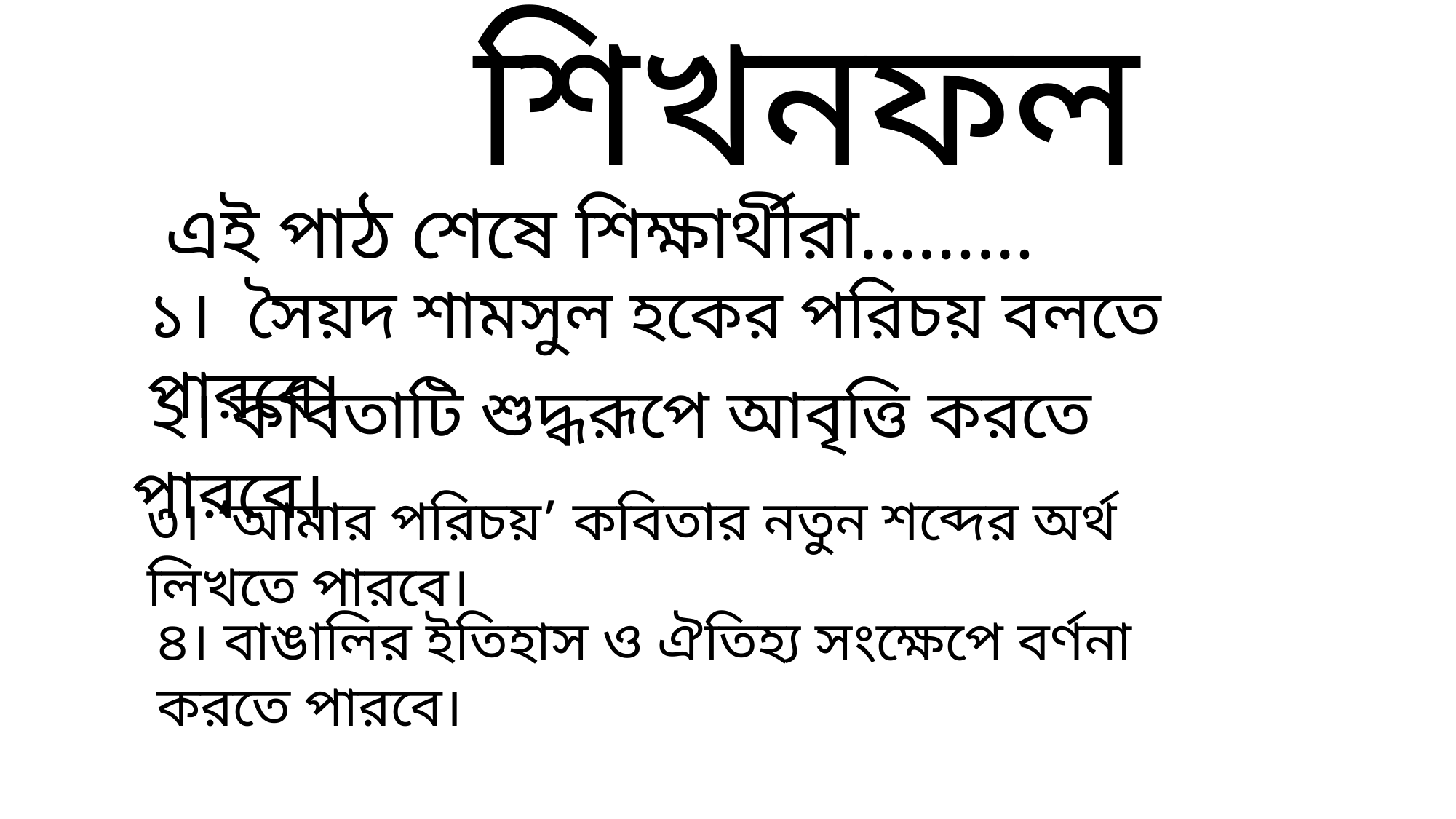

শিখনফল
এই পাঠ শেষে শিক্ষার্থীরা………
১।  সৈয়দ শামসুল হকের পরিচয় বলতে পারবে।

 ২। কবিতাটি শুদ্ধরূপে আবৃত্তি করতে পারবে।
৩। ‘আমার পরিচয়’ কবিতার নতুন শব্দের অর্থ লিখতে পারবে।
৪। বাঙালির ইতিহাস ও ঐতিহ্য সংক্ষেপে বর্ণনা করতে পারবে।